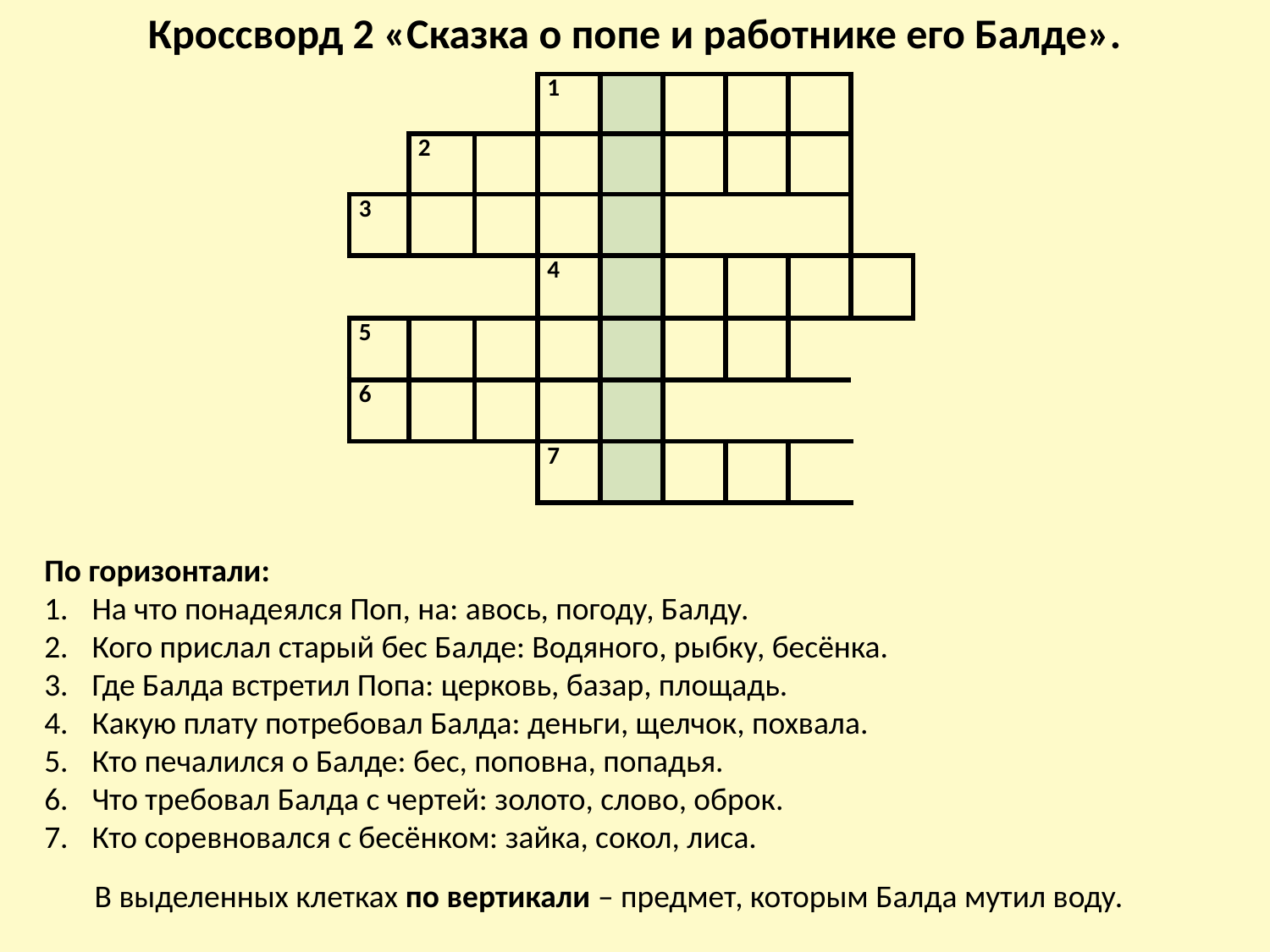

Кроссворд 2 «Сказка о попе и работнике его Балде».
|  |  |  | 1 |  |  |  |  |  |
| --- | --- | --- | --- | --- | --- | --- | --- | --- |
|  | 2 |  |  |  |  |  |  |  |
| 3 |  |  |  |  |  |  |  |  |
|  |  |  | 4 |  |  |  |  |  |
| 5 |  |  |  |  |  |  |  |  |
| 6 |  |  |  |  |  |  |  |  |
|  |  |  | 7 |  |  |  |  |  |
По горизонтали:
На что понадеялся Поп, на: авось, погоду, Балду.
Кого прислал старый бес Балде: Водяного, рыбку, бесёнка.
Где Балда встретил Попа: церковь, базар, площадь.
Какую плату потребовал Балда: деньги, щелчок, похвала.
Кто печалился о Балде: бес, поповна, попадья.
Что требовал Балда с чертей: золото, слово, оброк.
Кто соревновался с бесёнком: зайка, сокол, лиса.

       В выделенных клетках по вертикали – предмет, которым Балда мутил воду.